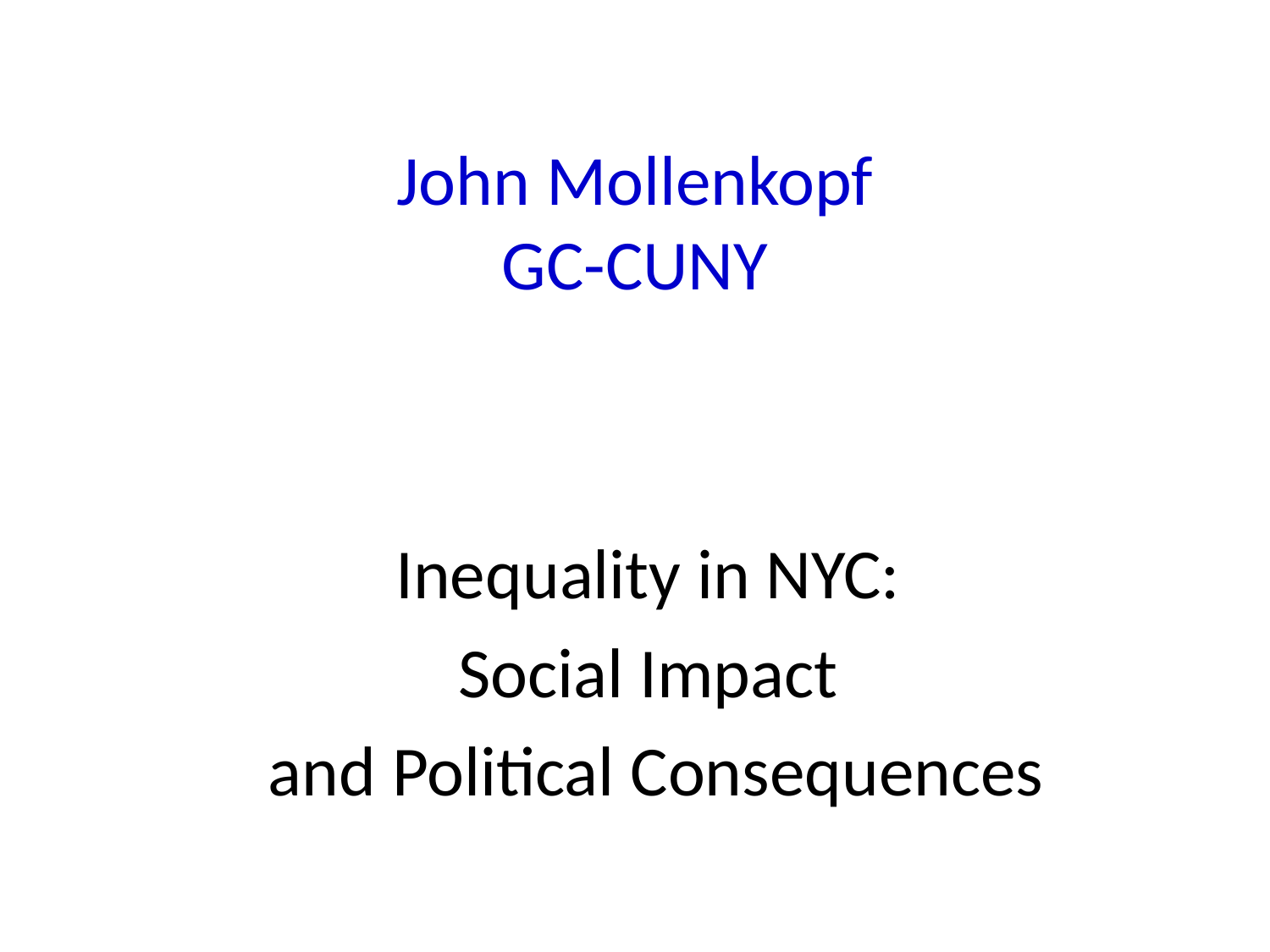

# John Mollenkopf GC-CUNY

Inequality in NYC:
Social Impact
and Political Consequences